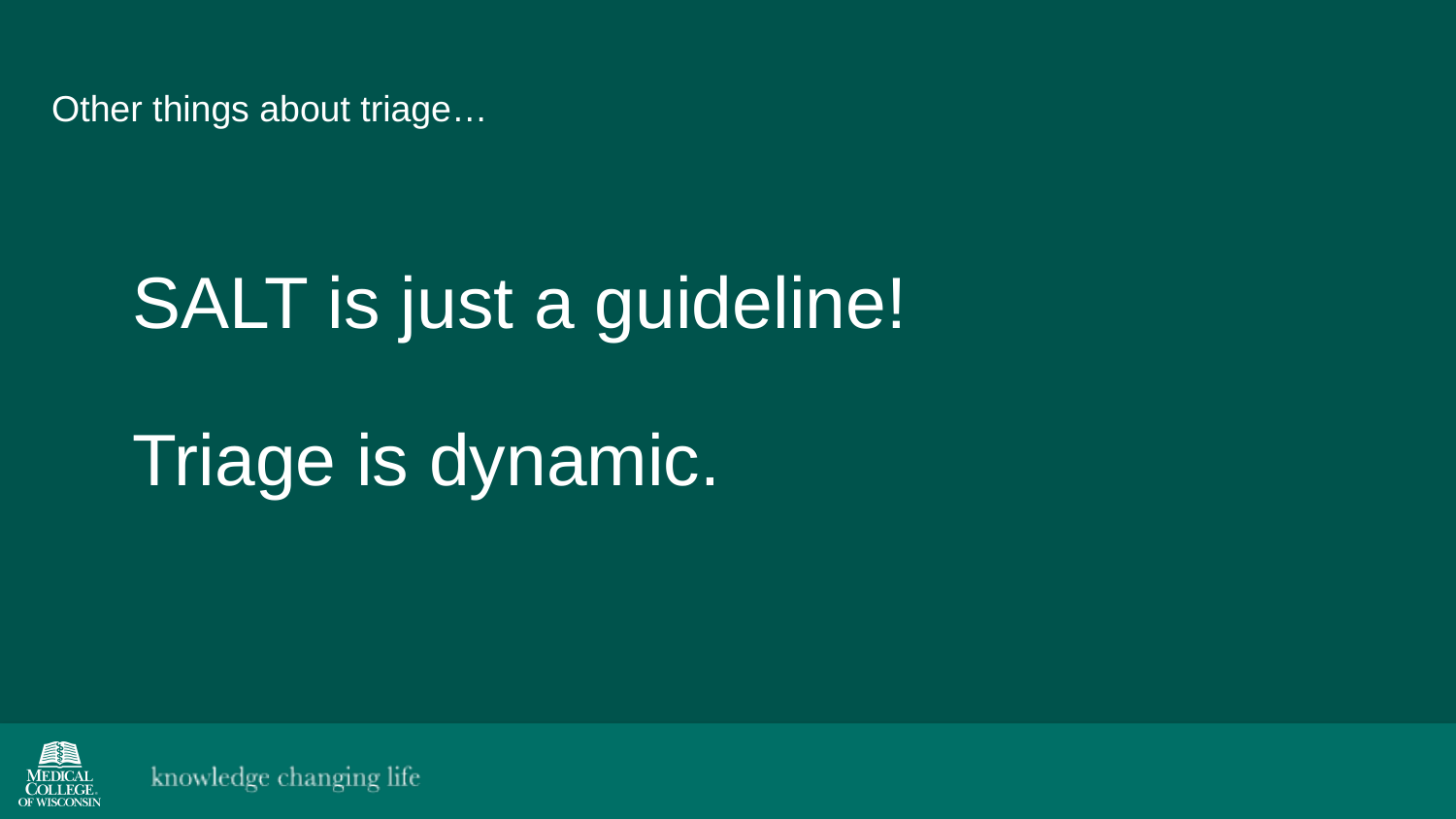

#

Other things about triage…
SALT is just a guideline!

Triage is dynamic.